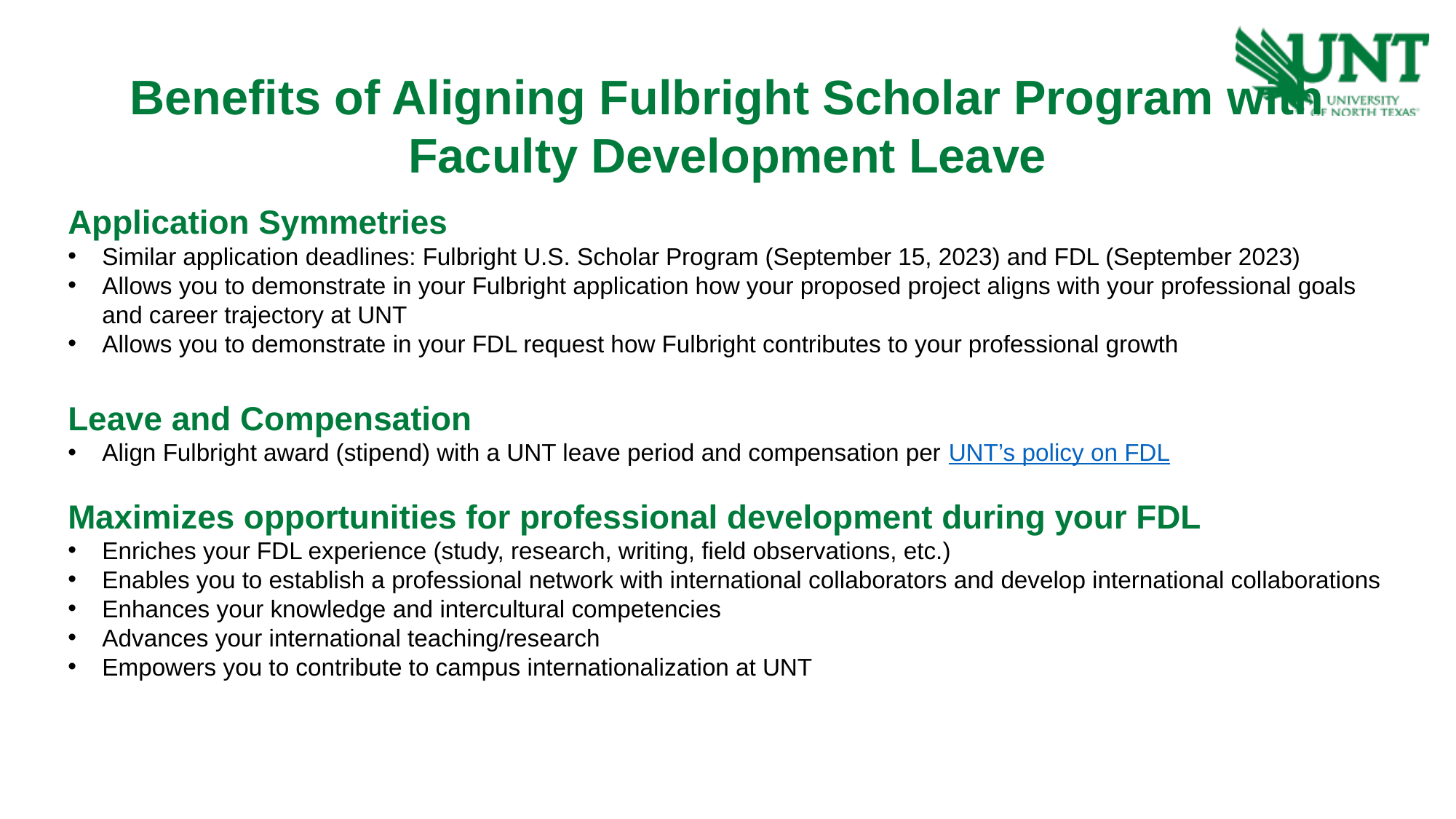

Benefits of Aligning Fulbright Scholar Program with
Faculty Development Leave

Application Symmetries
Similar application deadlines: Fulbright U.S. Scholar Program (September 15, 2023) and FDL (September 2023)
Allows you to demonstrate in your Fulbright application how your proposed project aligns with your professional goals and career trajectory at UNT
Allows you to demonstrate in your FDL request how Fulbright contributes to your professional growth

Leave and Compensation
Align Fulbright award (stipend) with a UNT leave period and compensation per UNT’s policy on FDL

Maximizes opportunities for professional development during your FDL
Enriches your FDL experience (study, research, writing, field observations, etc.)
Enables you to establish a professional network with international collaborators and develop international collaborations
Enhances your knowledge and intercultural competencies
Advances your international teaching/research
Empowers you to contribute to campus internationalization at UNT